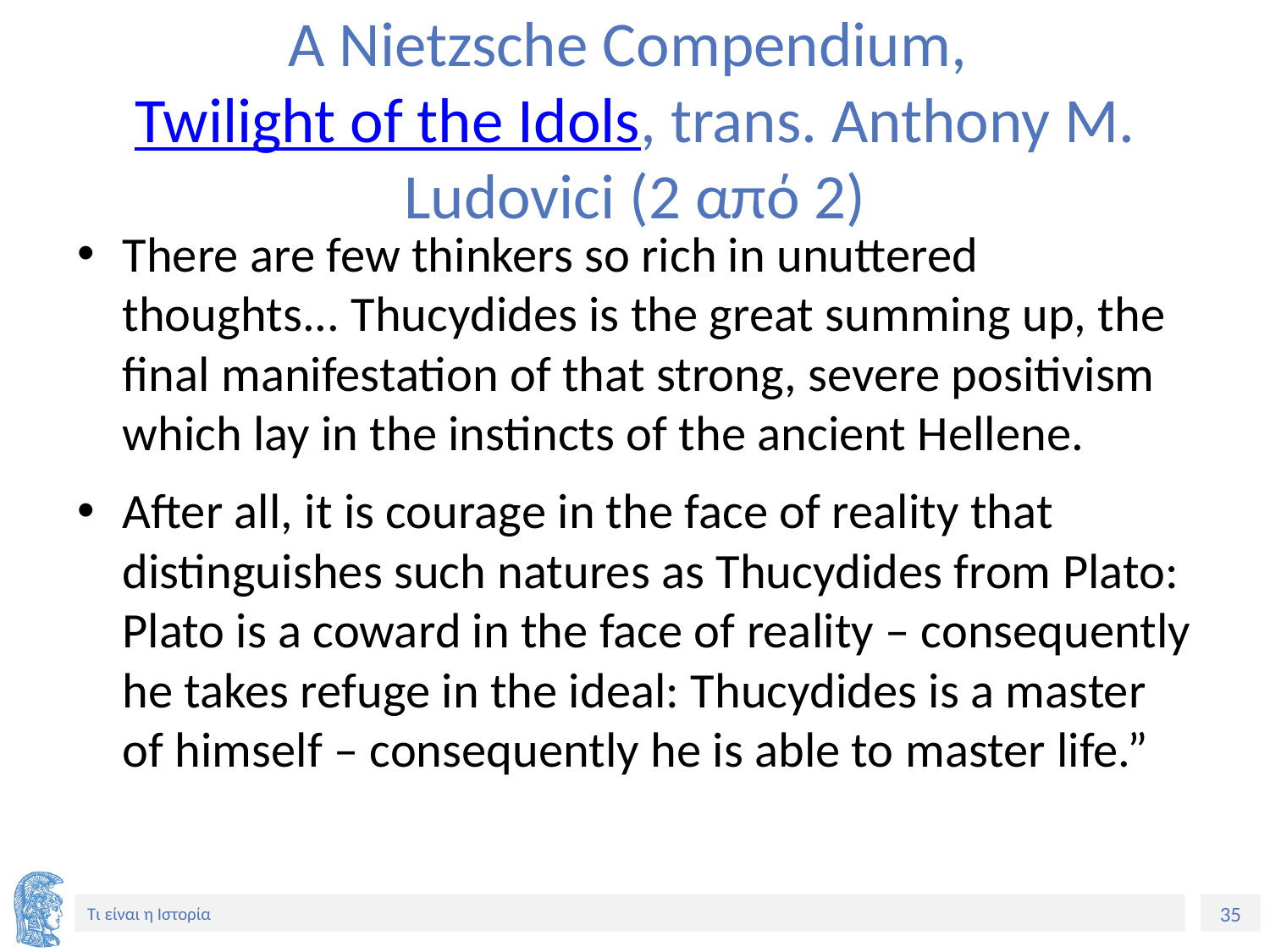

# A Nietzsche Compendium, Twilight of the Idols, trans. Anthony M. Ludovici (2 από 2)
There are few thinkers so rich in unuttered thoughts... Thucydides is the great summing up, the final manifestation of that strong, severe positivism which lay in the instincts of the ancient Hellene.
After all, it is courage in the face of reality that distinguishes such natures as Thucydides from Plato: Plato is a coward in the face of reality – consequently he takes refuge in the ideal: Thucydides is a master of himself – consequently he is able to master life.”